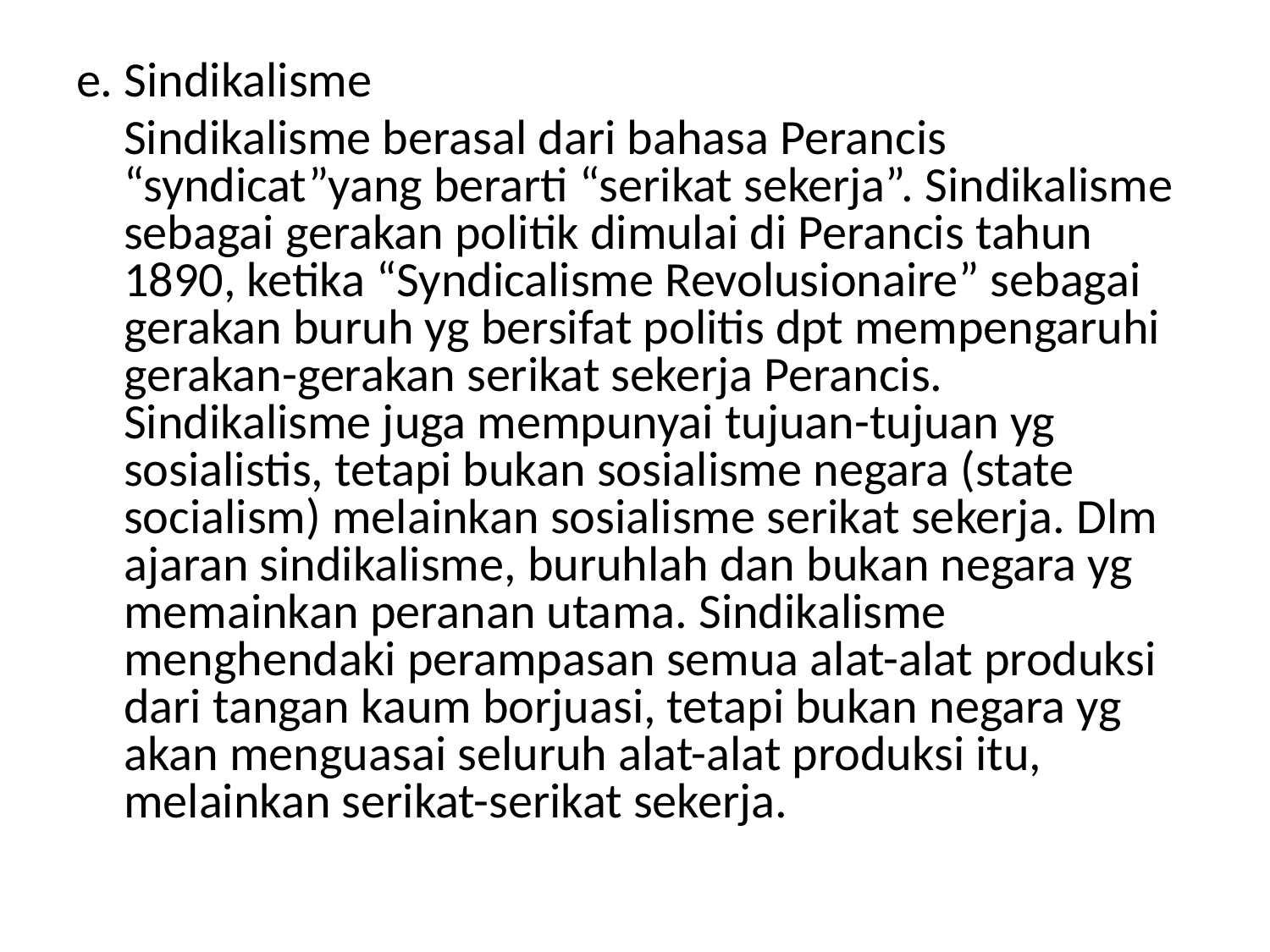

e. Sindikalisme
	Sindikalisme berasal dari bahasa Perancis “syndicat”yang berarti “serikat sekerja”. Sindikalisme sebagai gerakan politik dimulai di Perancis tahun 1890, ketika “Syndicalisme Revolusionaire” sebagai gerakan buruh yg bersifat politis dpt mempengaruhi gerakan-gerakan serikat sekerja Perancis. Sindikalisme juga mempunyai tujuan-tujuan yg sosialistis, tetapi bukan sosialisme negara (state socialism) melainkan sosialisme serikat sekerja. Dlm ajaran sindikalisme, buruhlah dan bukan negara yg memainkan peranan utama. Sindikalisme menghendaki perampasan semua alat-alat produksi dari tangan kaum borjuasi, tetapi bukan negara yg akan menguasai seluruh alat-alat produksi itu, melainkan serikat-serikat sekerja.